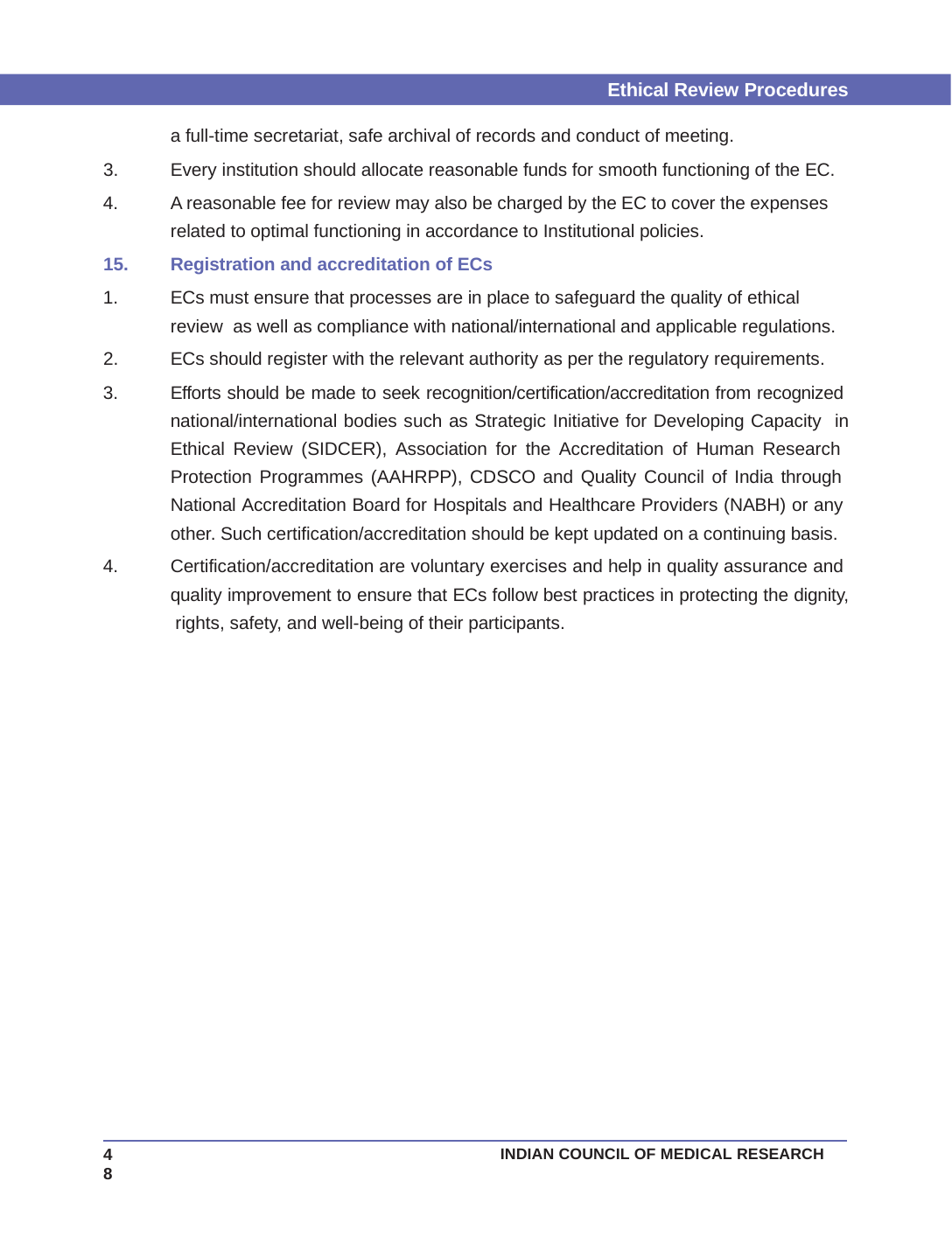

Ethical Review Procedures

a full-time secretariat, safe archival of records and conduct of meeting.
Every institution should allocate reasonable funds for smooth functioning of the EC.
A reasonable fee for review may also be charged by the EC to cover the expenses  related to optimal functioning in accordance to Institutional policies.
Registration and accreditation of ECs
ECs must ensure that processes are in place to safeguard the quality of ethical review  as well as compliance with national/international and applicable regulations.
ECs should register with the relevant authority as per the regulatory requirements.
Efforts should be made to seek recognition/certification/accreditation from recognized  national/international bodies such as Strategic Initiative for Developing Capacity  in Ethical Review (SIDCER), Association for the Accreditation of Human Research  Protection Programmes (AAHRPP), CDSCO and Quality Council of India through  National Accreditation Board for Hospitals and Healthcare Providers (NABH) or any  other. Such certification/accreditation should be kept updated on a continuing basis.
Certification/accreditation are voluntary exercises and help in quality assurance and  quality improvement to ensure that ECs follow best practices in protecting the dignity,  rights, safety, and well-being of their participants.

48
INDIAN COUNCIL OF MEDICAL RESEARCH